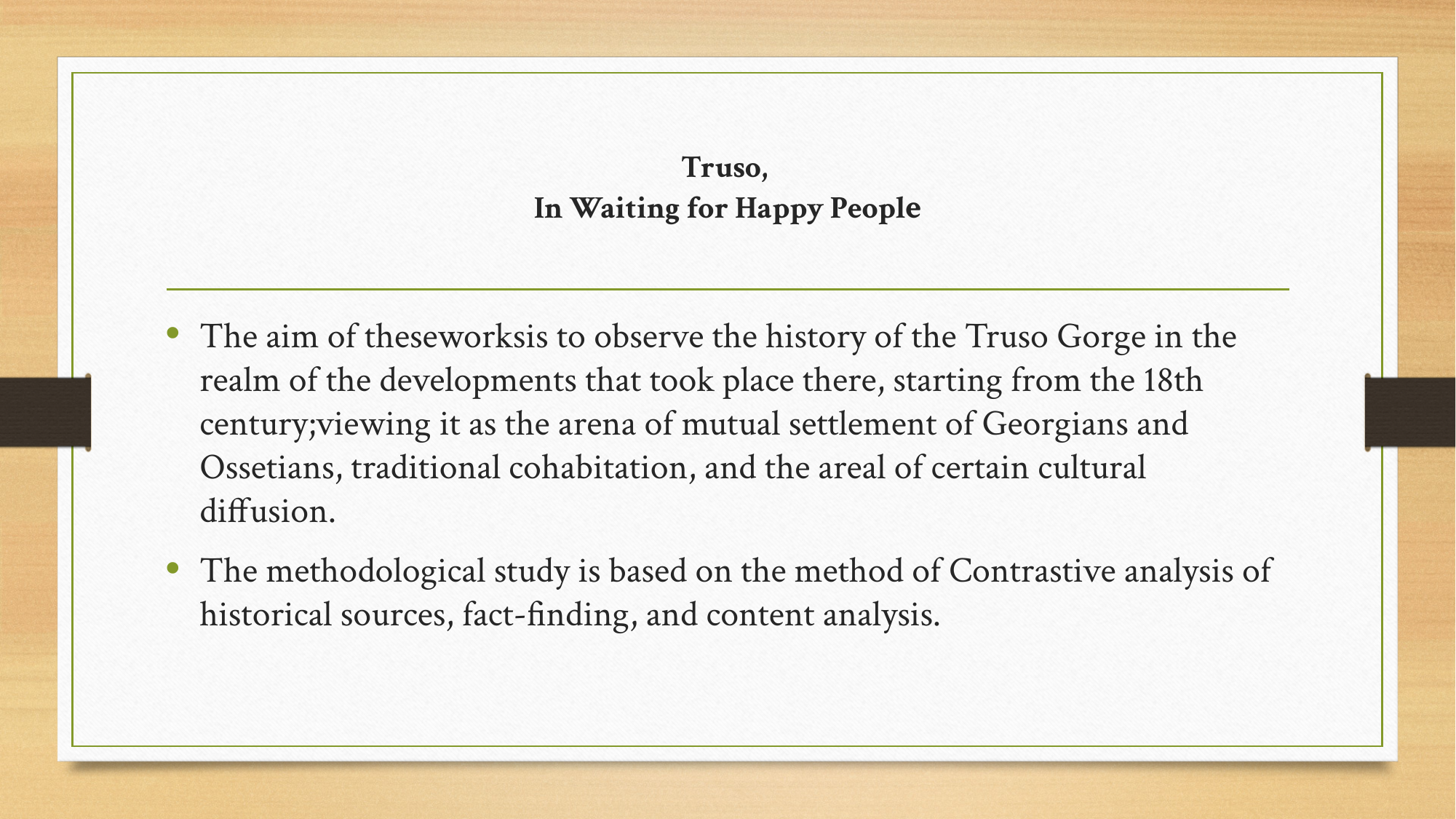

# Truso, In Waiting for Happy People
The aim of theseworksis to observe the history of the Truso Gorge in the realm of the developments that took place there, starting from the 18th century;viewing it as the arena of mutual settlement of Georgians and Ossetians, traditional cohabitation, and the areal of certain cultural diffusion.
The methodological study is based on the method of Contrastive analysis of historical sources, fact-finding, and content analysis.